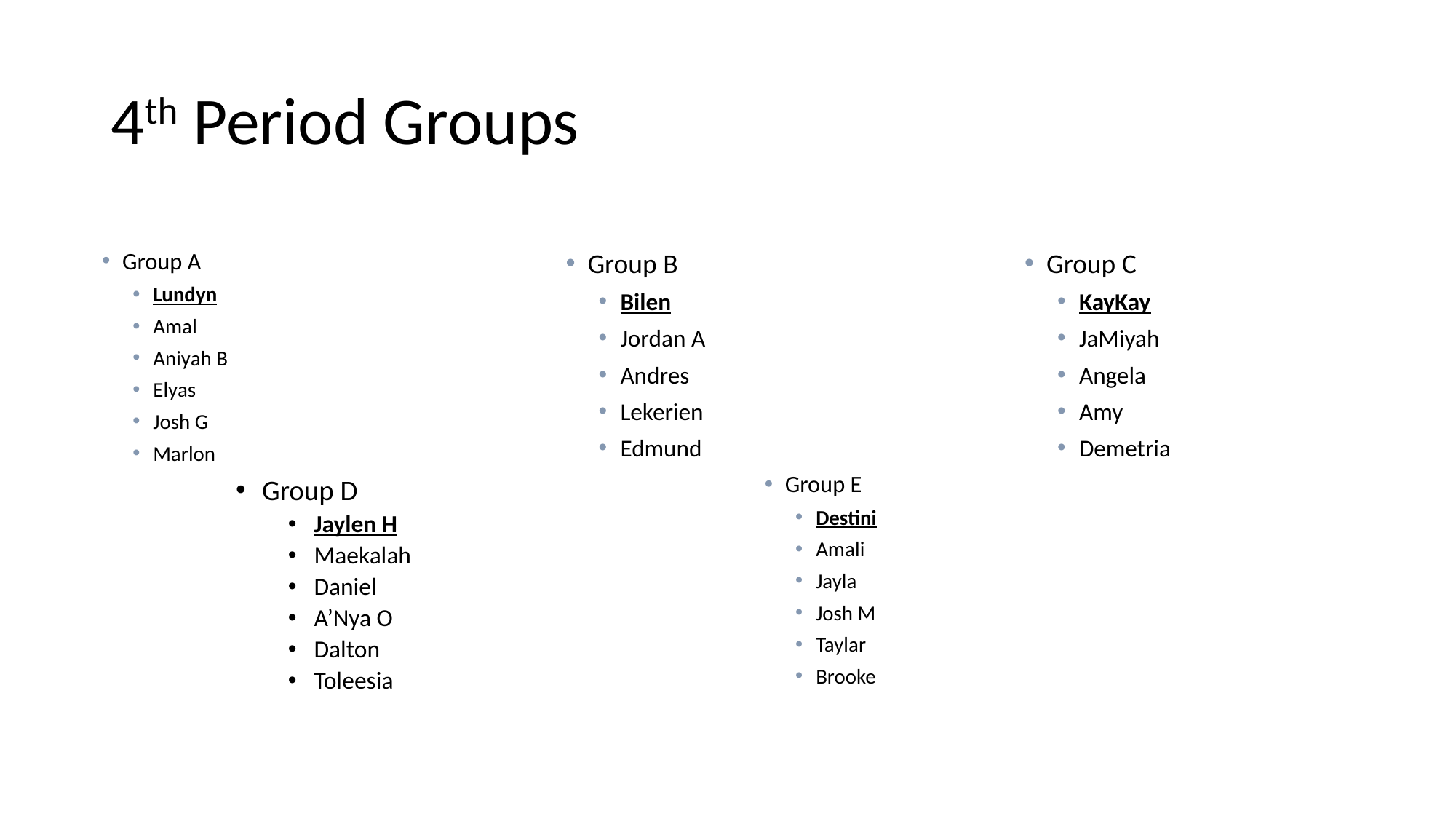

# 4th Period Groups
Group C
KayKay
JaMiyah
Angela
Amy
Demetria
Group B
Bilen
Jordan A
Andres
Lekerien
Edmund
Group A
Lundyn
Amal
Aniyah B
Elyas
Josh G
Marlon
Group E
Destini
Amali
Jayla
Josh M
Taylar
Brooke
Group D
Jaylen H
Maekalah
Daniel
A’Nya O
Dalton
Toleesia